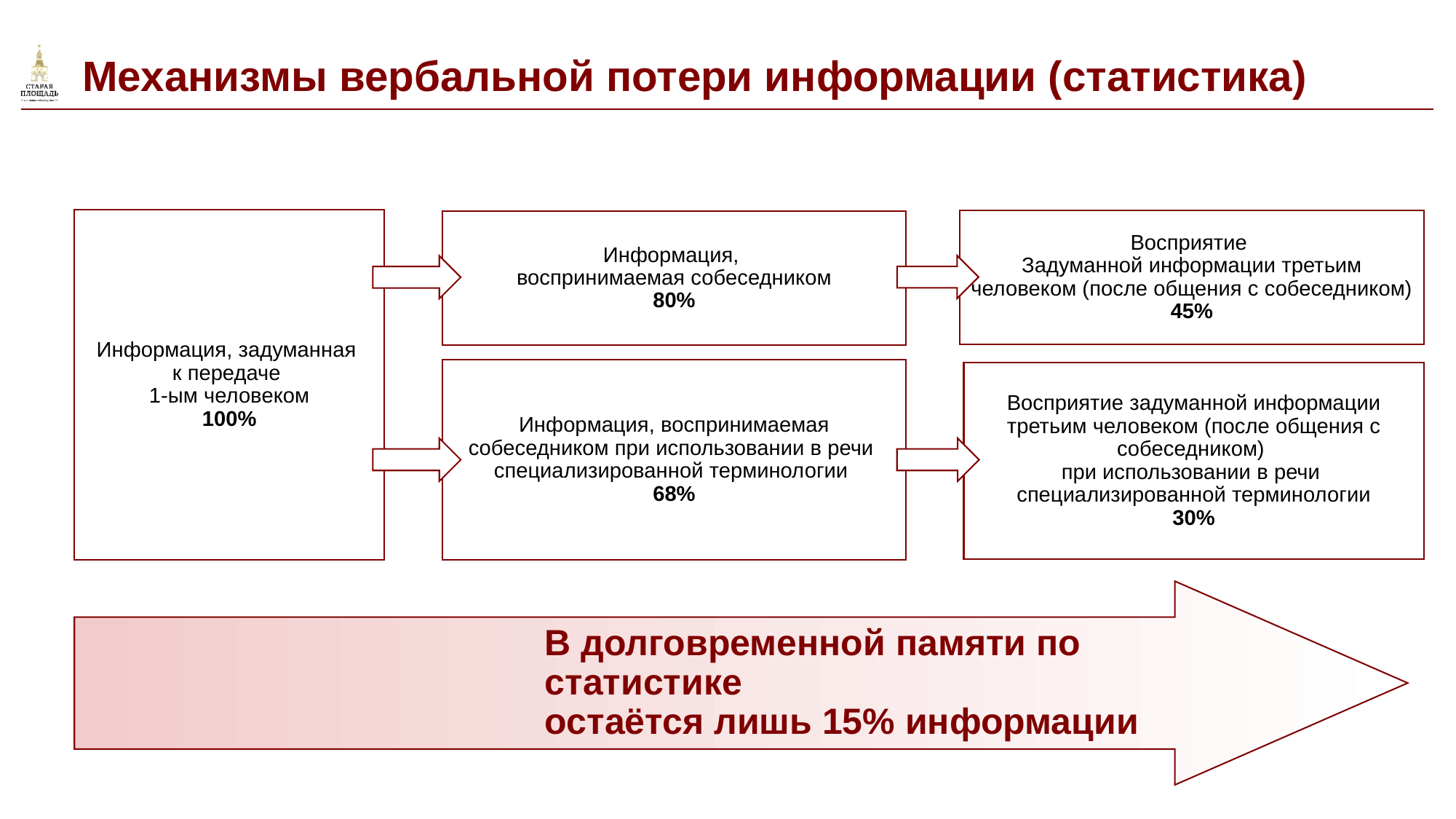

Механизмы вербальной потери информации (статистика)
Информация, задуманная
к передаче
1-ым человеком
100%

Восприятие
Задуманной информации третьим человеком (после общения с собеседником)
45%
Информация,
воспринимаемая собеседником
80%

Информация, воспринимаемая собеседником при использовании в речи
специализированной терминологии
68%

Восприятие задуманной информации третьим человеком (после общения с собеседником)
при использовании в речи
специализированной терминологии
30%

В долговременной памяти по статистике
остаётся лишь 15% информации